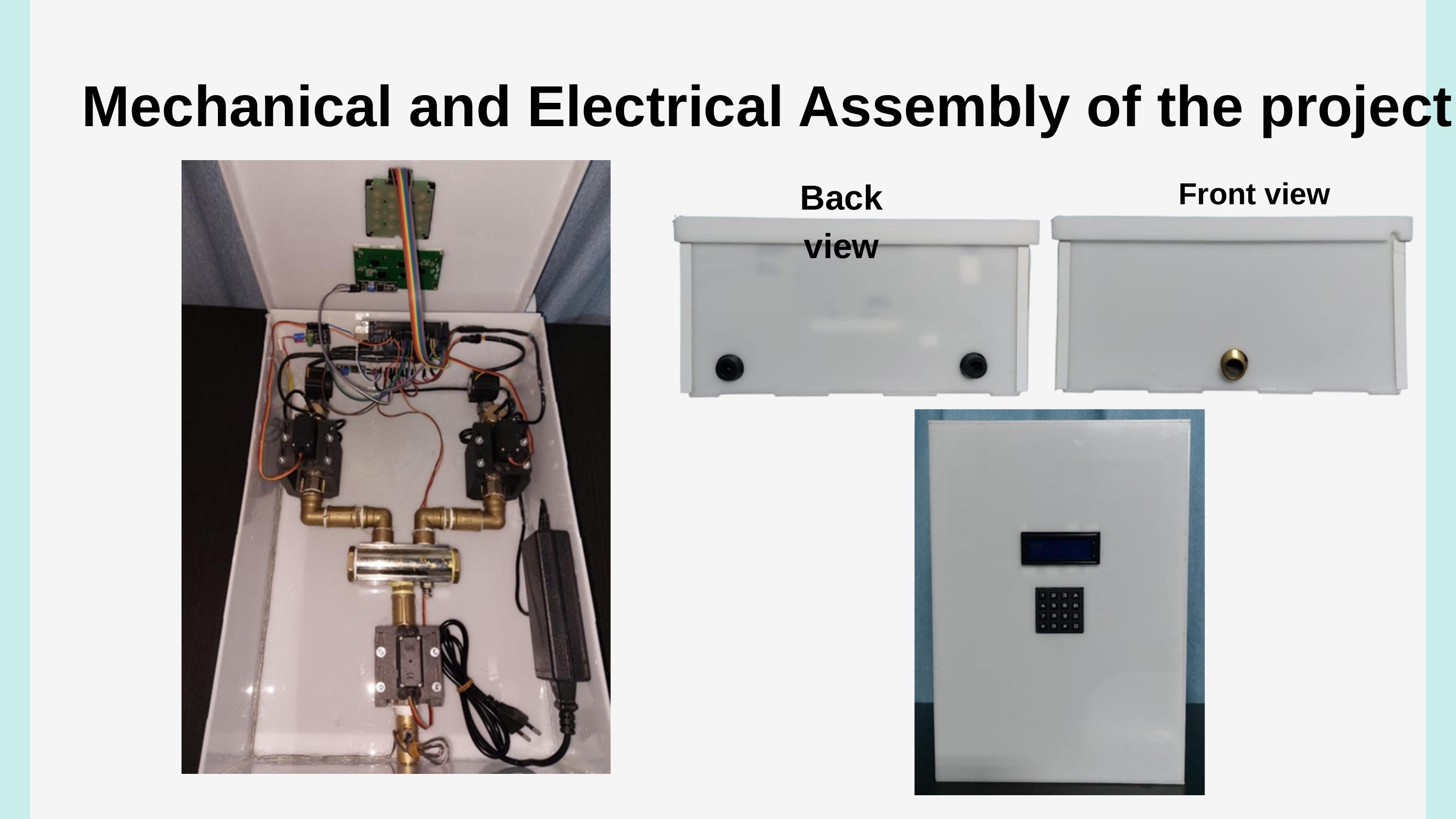

Mechanical and Electrical Assembly of the project

Back view
Front view